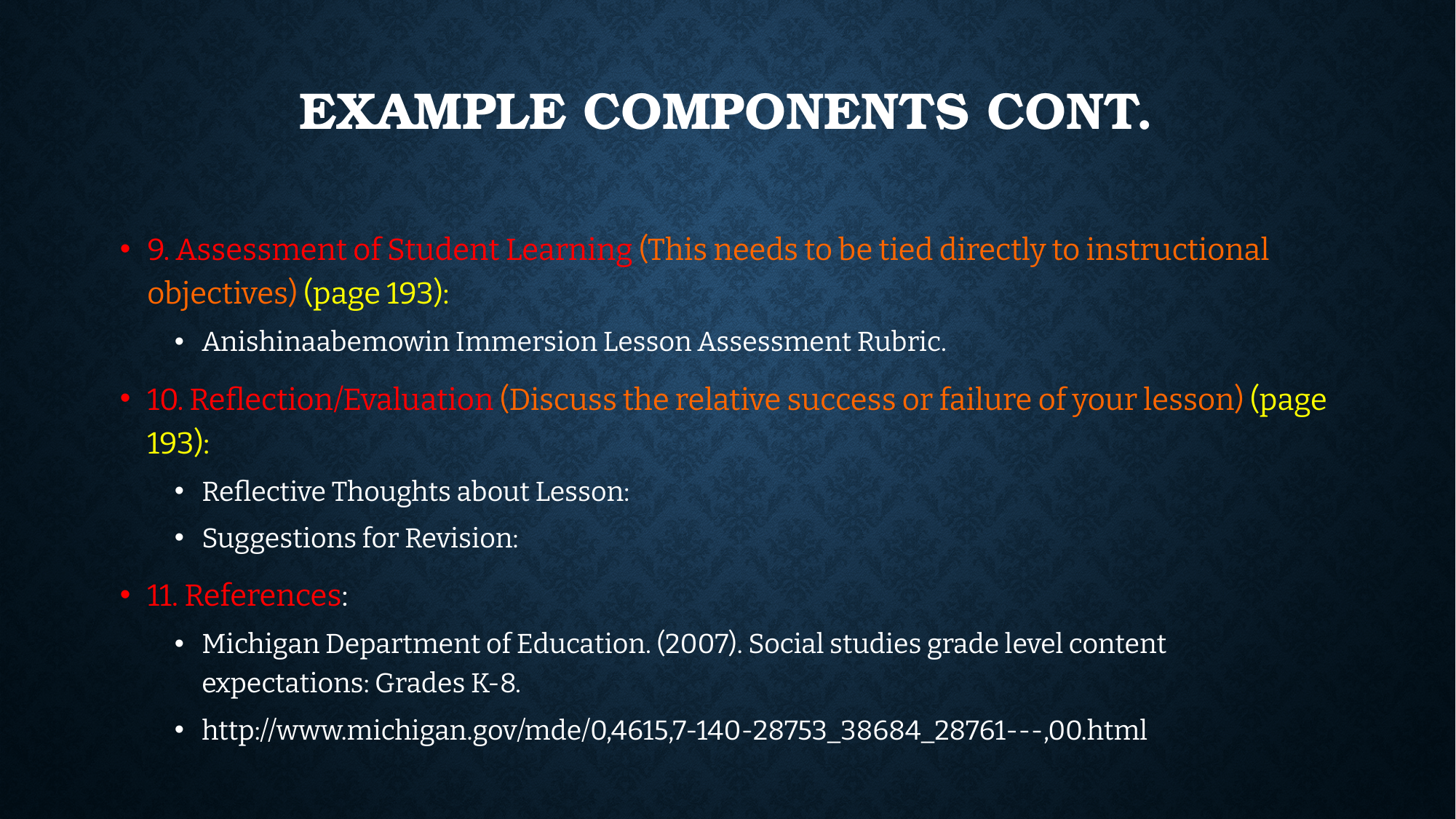

# Example Components Cont.
9. Assessment of Student Learning (This needs to be tied directly to instructional objectives) (page 193):
Anishinaabemowin Immersion Lesson Assessment Rubric.
10. Reflection/Evaluation (Discuss the relative success or failure of your lesson) (page 193):
Reflective Thoughts about Lesson:
Suggestions for Revision:
11. References:
Michigan Department of Education. (2007). Social studies grade level content expectations: Grades K-8.
http://www.michigan.gov/mde/0,4615,7-140-28753_38684_28761---,00.html